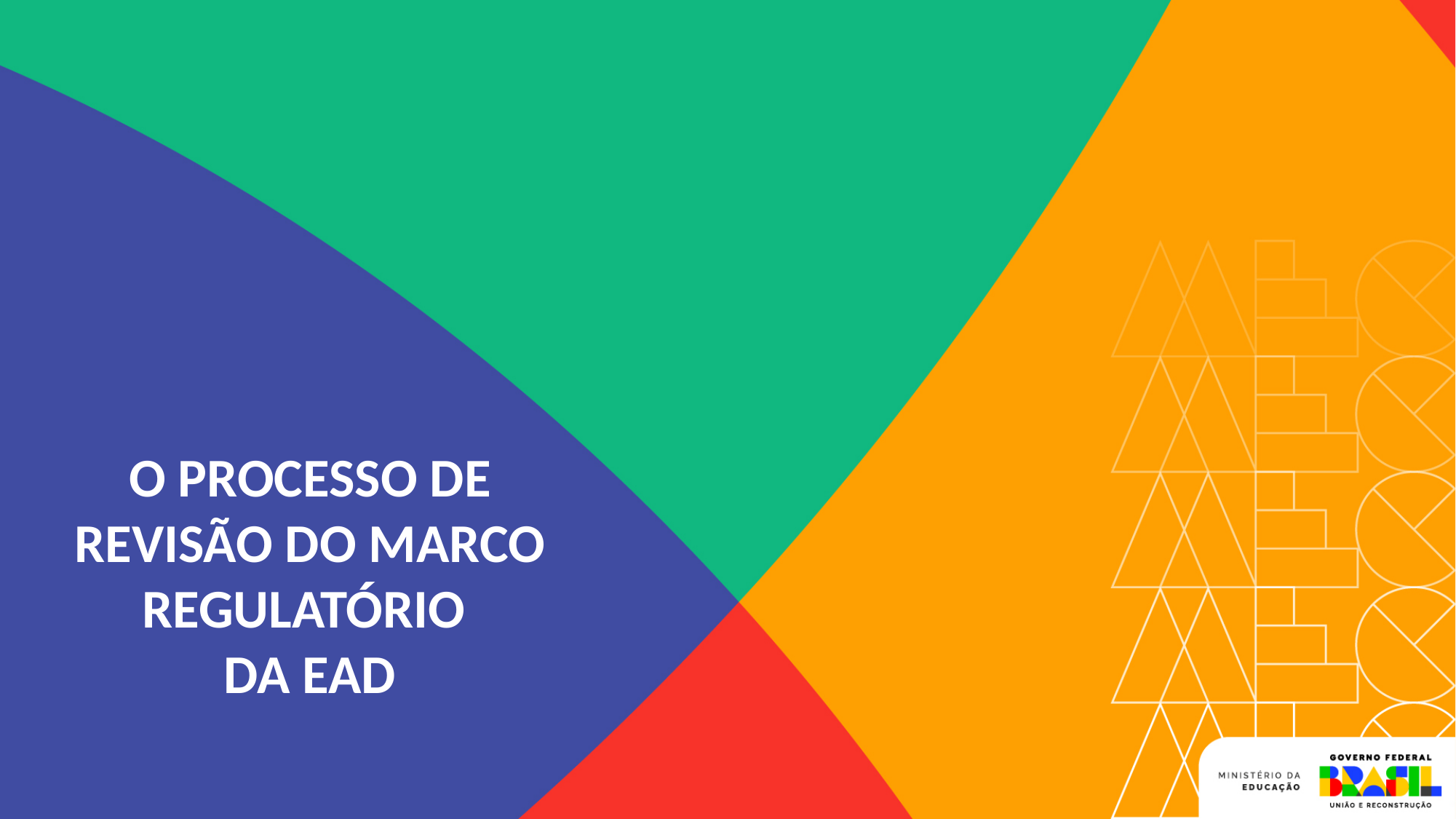

O PROCESSO DE REVISÃO DO MARCO REGULATÓRIO
DA EAD